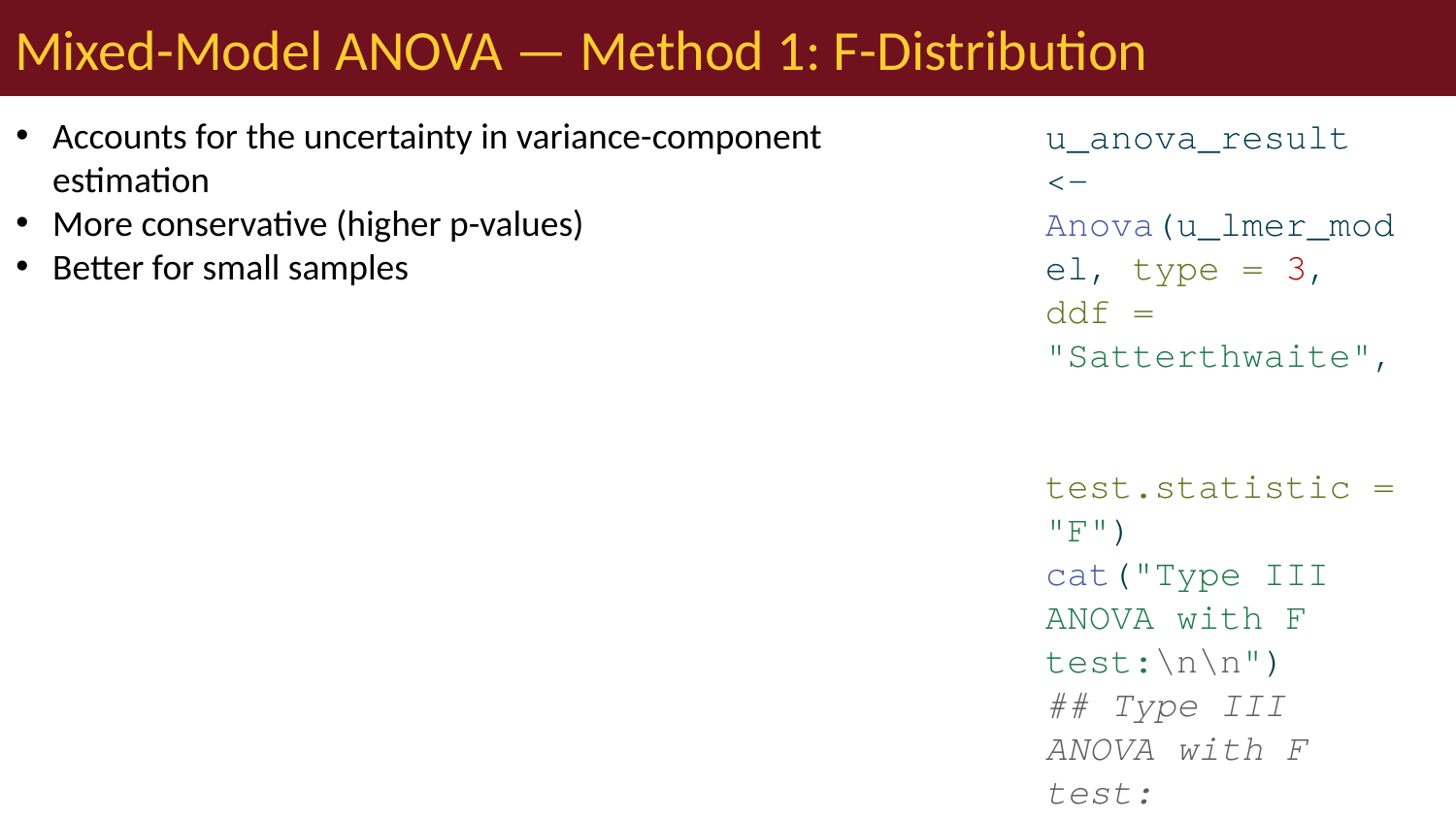

# Mixed-Model ANOVA — Method 1: F-Distribution
Accounts for the uncertainty in variance-component estimation
More conservative (higher p-values)
Better for small samples
u_anova_result <- Anova(u_lmer_model, type = 3, ddf = "Satterthwaite",
                       test.statistic = "F")
cat("Type III ANOVA with F test:\n\n")
## Type III ANOVA with F test:
u_anova_result
## Analysis of Deviance Table (Type III Wald F tests with Kenward-Roger df)
##
## Response: algae
##                   F Df Df.res   Pr(>F)
## (Intercept) 18.5551  1     12 0.001018 **
## treat        2.7171  3     12 0.091262 .
## ---
## Signif. codes:  0 '***' 0.001 '**' 0.01 '*' 0.05 '.' 0.1 ' ' 1